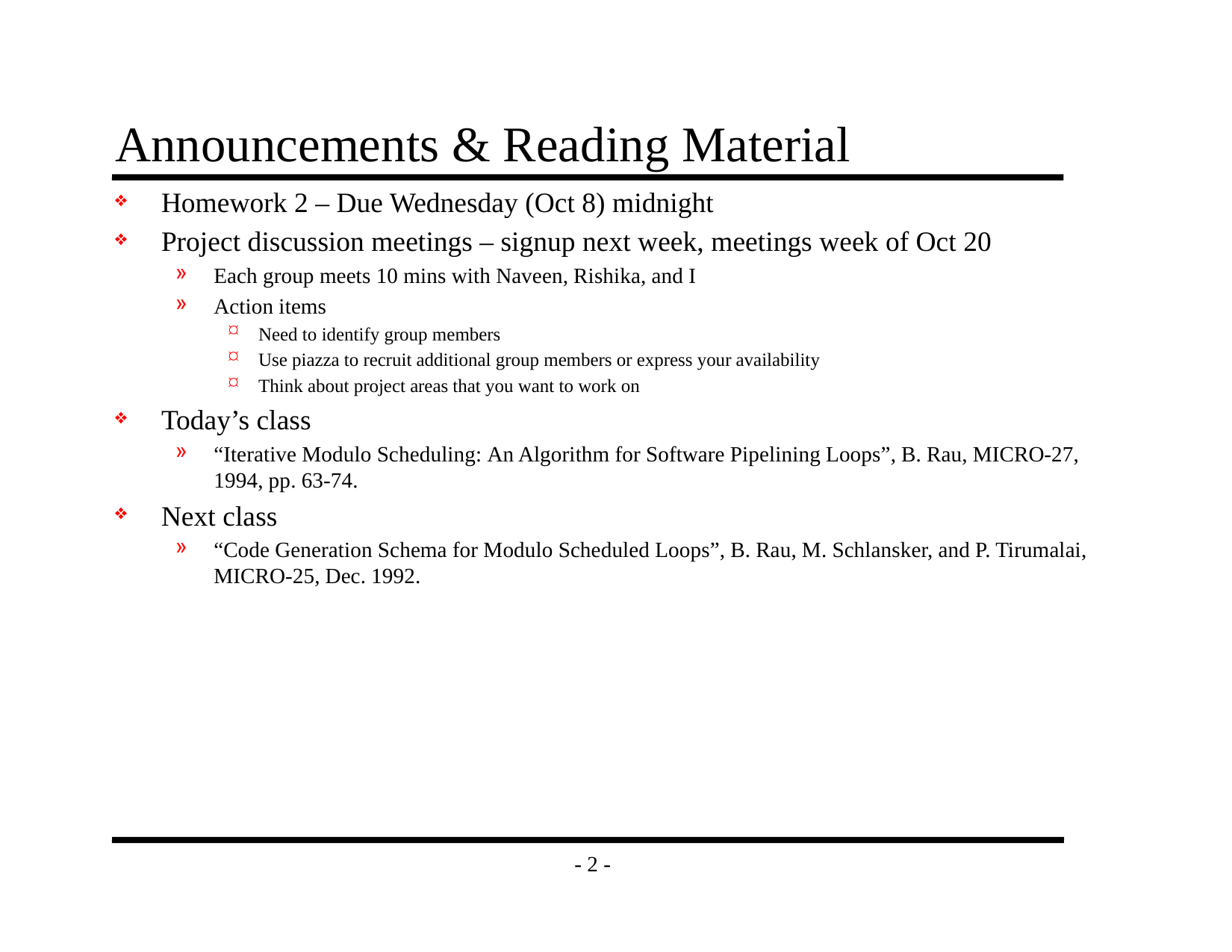

# Announcements & Reading Material
Homework 2 – Due Wednesday (Oct 8) midnight
Project discussion meetings – signup next week, meetings week of Oct 20
Each group meets 10 mins with Naveen, Rishika, and I
Action items
Need to identify group members
Use piazza to recruit additional group members or express your availability
Think about project areas that you want to work on
Today’s class
“Iterative Modulo Scheduling: An Algorithm for Software Pipelining Loops”, B. Rau, MICRO-27, 1994, pp. 63-74.
Next class
“Code Generation Schema for Modulo Scheduled Loops”, B. Rau, M. Schlansker, and P. Tirumalai, MICRO-25, Dec. 1992.